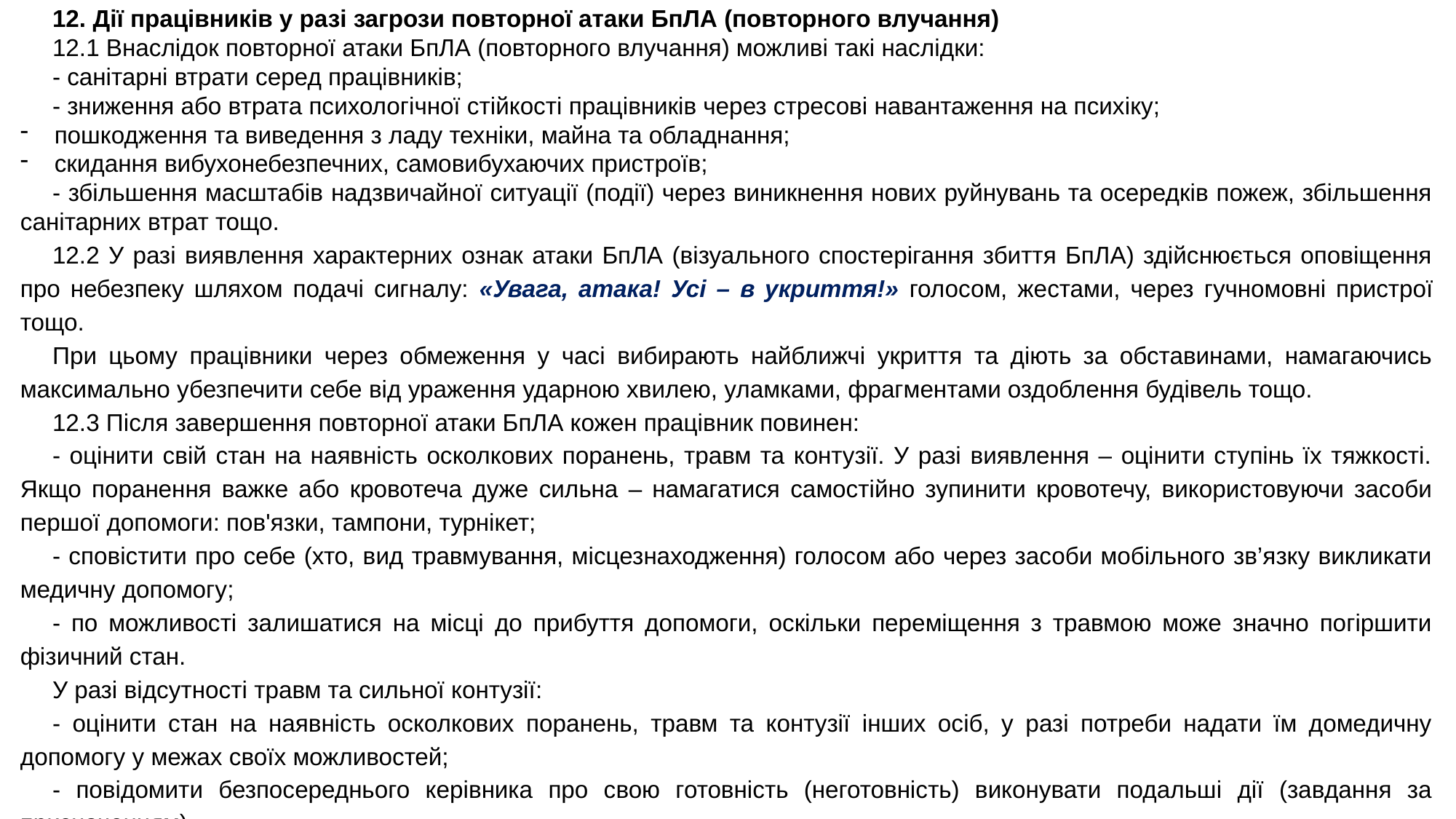

12. Дії працівників у разі загрози повторної атаки БпЛА (повторного влучання)
12.1 Внаслідок повторної атаки БпЛА (повторного влучання) можливі такі наслідки:
- санітарні втрати серед працівників;
- зниження або втрата психологічної стійкості працівників через стресові навантаження на психіку;
пошкодження та виведення з ладу техніки, майна та обладнання;
скидання вибухонебезпечних, самовибухаючих пристроїв;
- збільшення масштабів надзвичайної ситуації (події) через виникнення нових руйнувань та осередків пожеж, збільшення санітарних втрат тощо.
12.2 У разі виявлення характерних ознак атаки БпЛА (візуального спостерігання збиття БпЛА) здійснюється оповіщення про небезпеку шляхом подачі сигналу: «Увага, атака! Усі – в укриття!» голосом, жестами, через гучномовні пристрої тощо.
При цьому працівники через обмеження у часі вибирають найближчі укриття та діють за обставинами, намагаючись максимально убезпечити себе від ураження ударною хвилею, уламками, фрагментами оздоблення будівель тощо.
12.3 Після завершення повторної атаки БпЛА кожен працівник повинен:
- оцінити свій стан на наявність осколкових поранень, травм та контузії. У разі виявлення – оцінити ступінь їх тяжкості. Якщо поранення важке або кровотеча дуже сильна – намагатися самостійно зупинити кровотечу, використовуючи засоби першої допомоги: пов'язки, тампони, турнікет;
- сповістити про себе (хто, вид травмування, місцезнаходження) голосом або через засоби мобільного зв’язку викликати медичну допомогу;
- по можливості залишатися на місці до прибуття допомоги, оскільки переміщення з травмою може значно погіршити фізичний стан.
У разі відсутності травм та сильної контузії:
- оцінити стан на наявність осколкових поранень, травм та контузії інших осіб, у разі потреби надати їм домедичну допомогу у межах своїх можливостей;
- повідомити безпосереднього керівника про свою готовність (неготовність) виконувати подальші дії (завдання за призначенням).